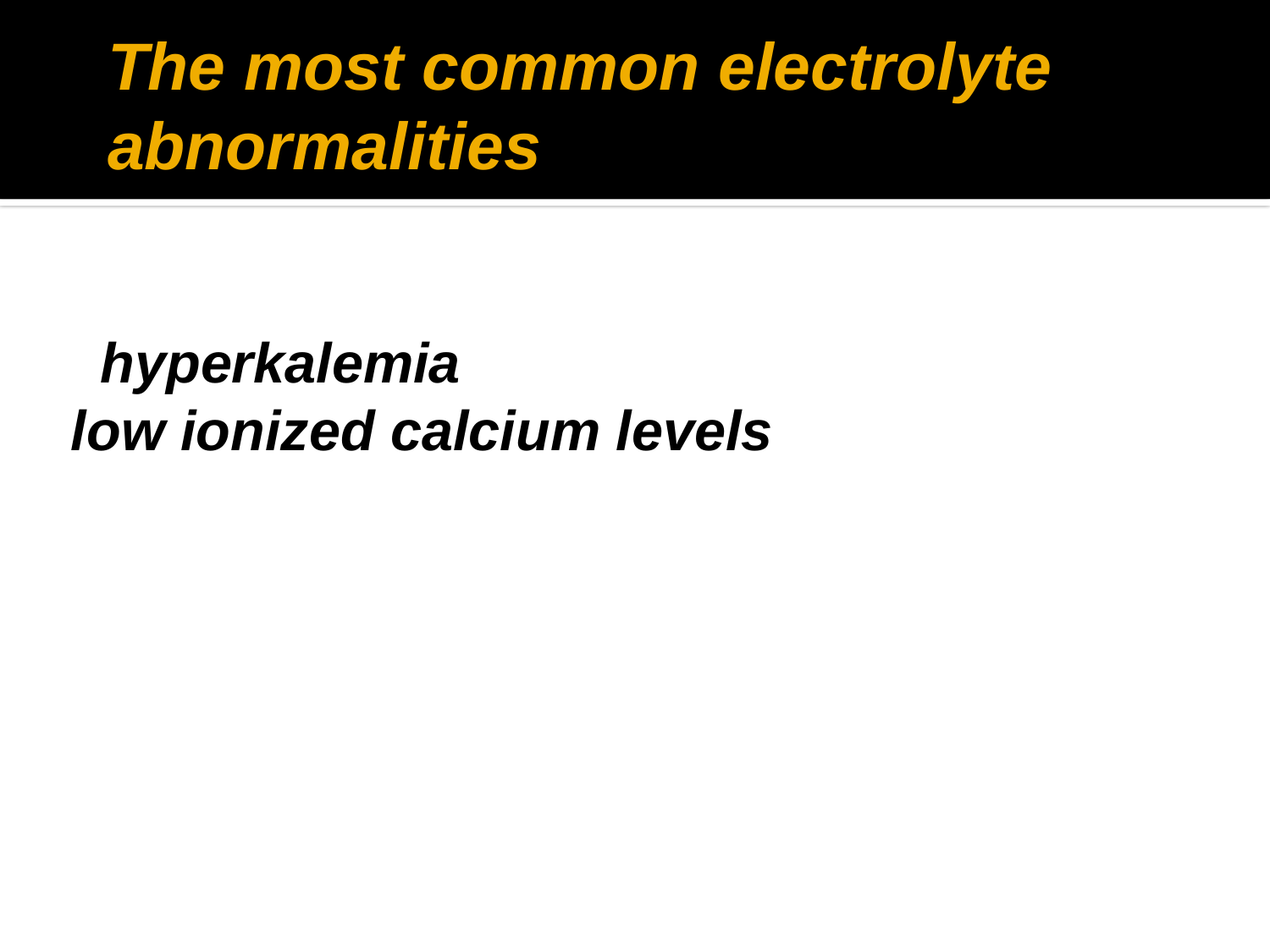

# The most common electrolyte abnormalities

hyperkalemia
low ionized calcium levels